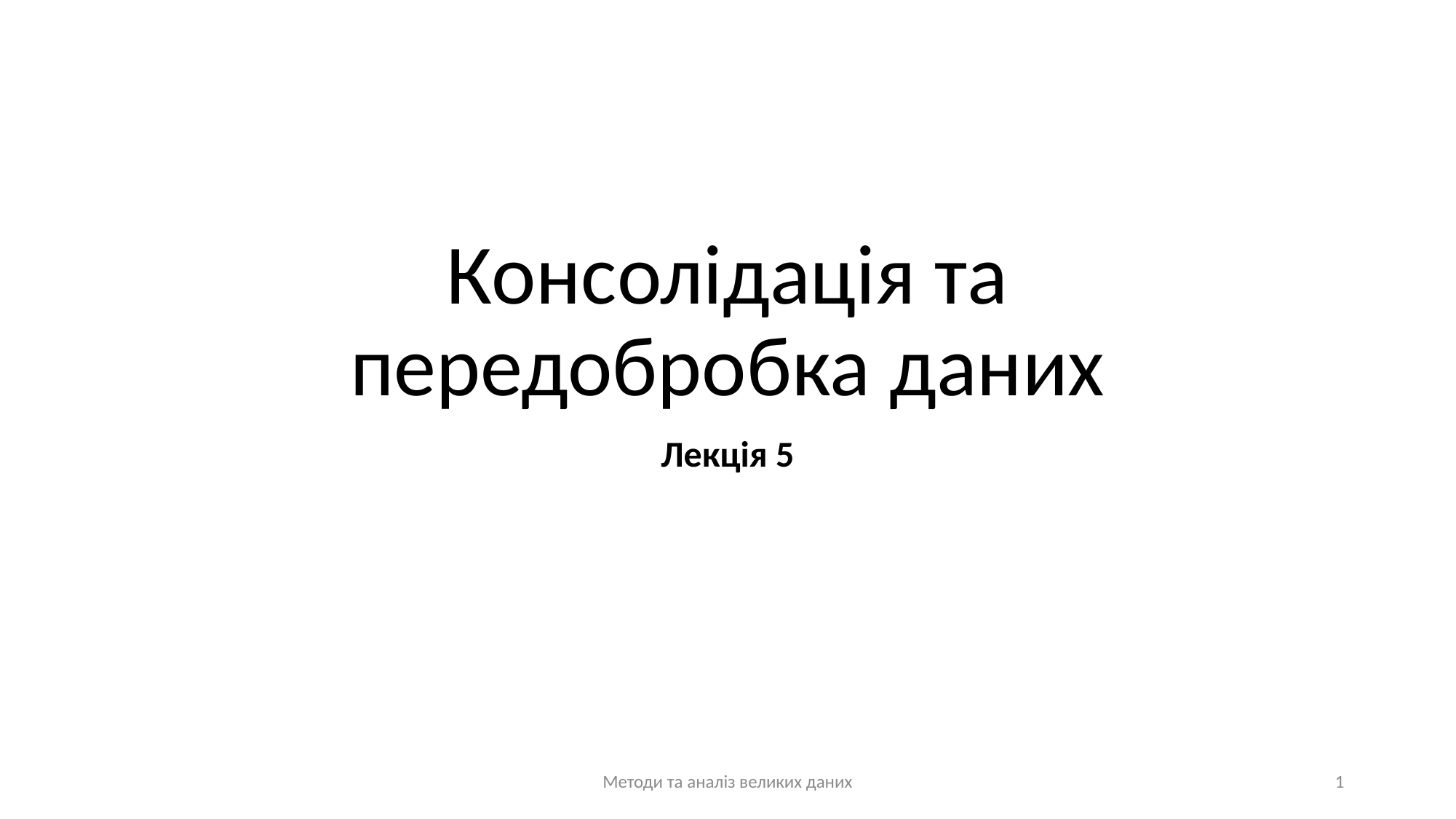

# Консолідація та передобробка даних
Лекція 5
Методи та аналіз великих даних
1